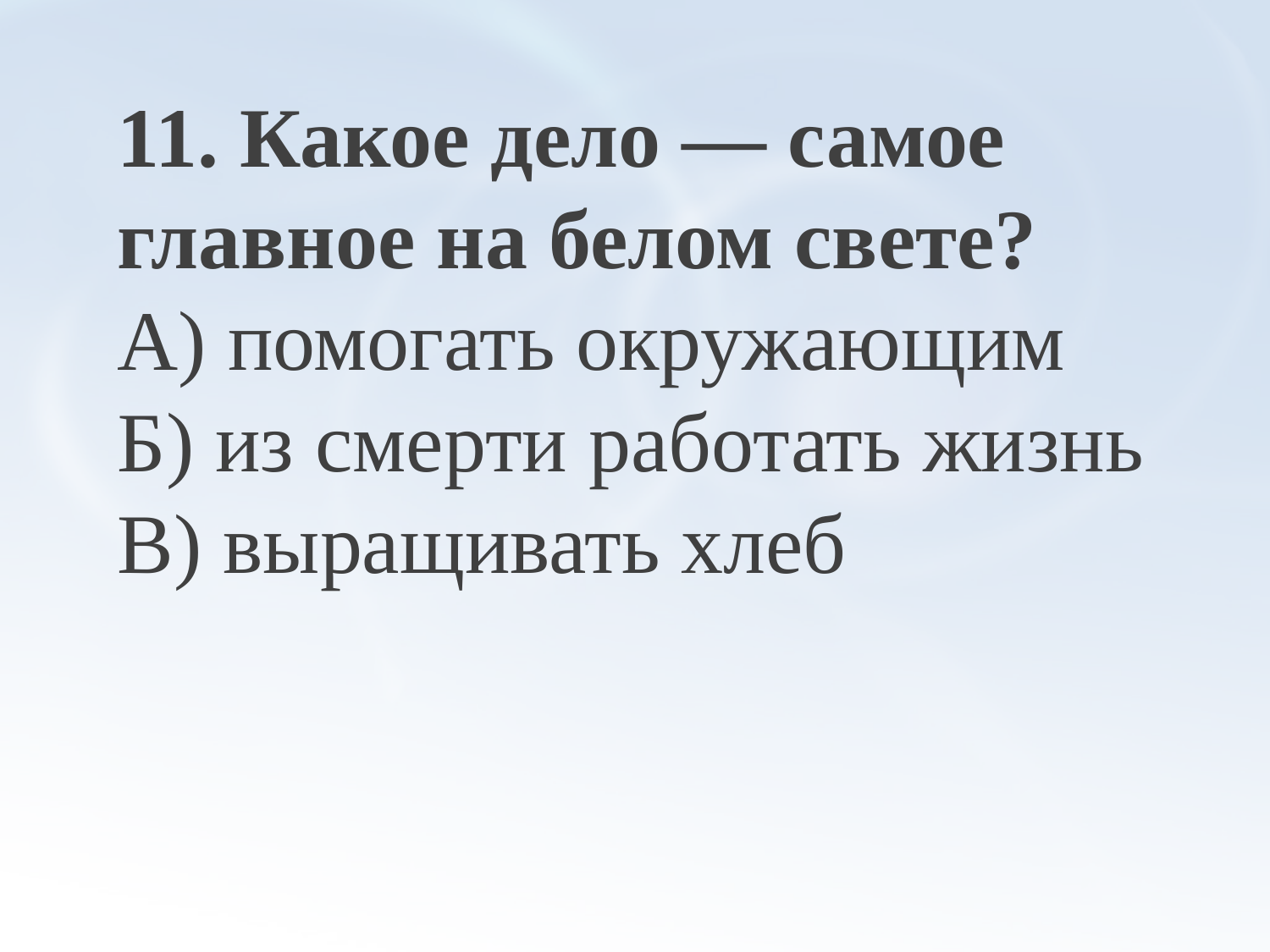

11. Какое дело — самое главное на бе­лом свете?
А) помогать окружающим
Б) из смерти работать жизнь В) выращивать хлеб